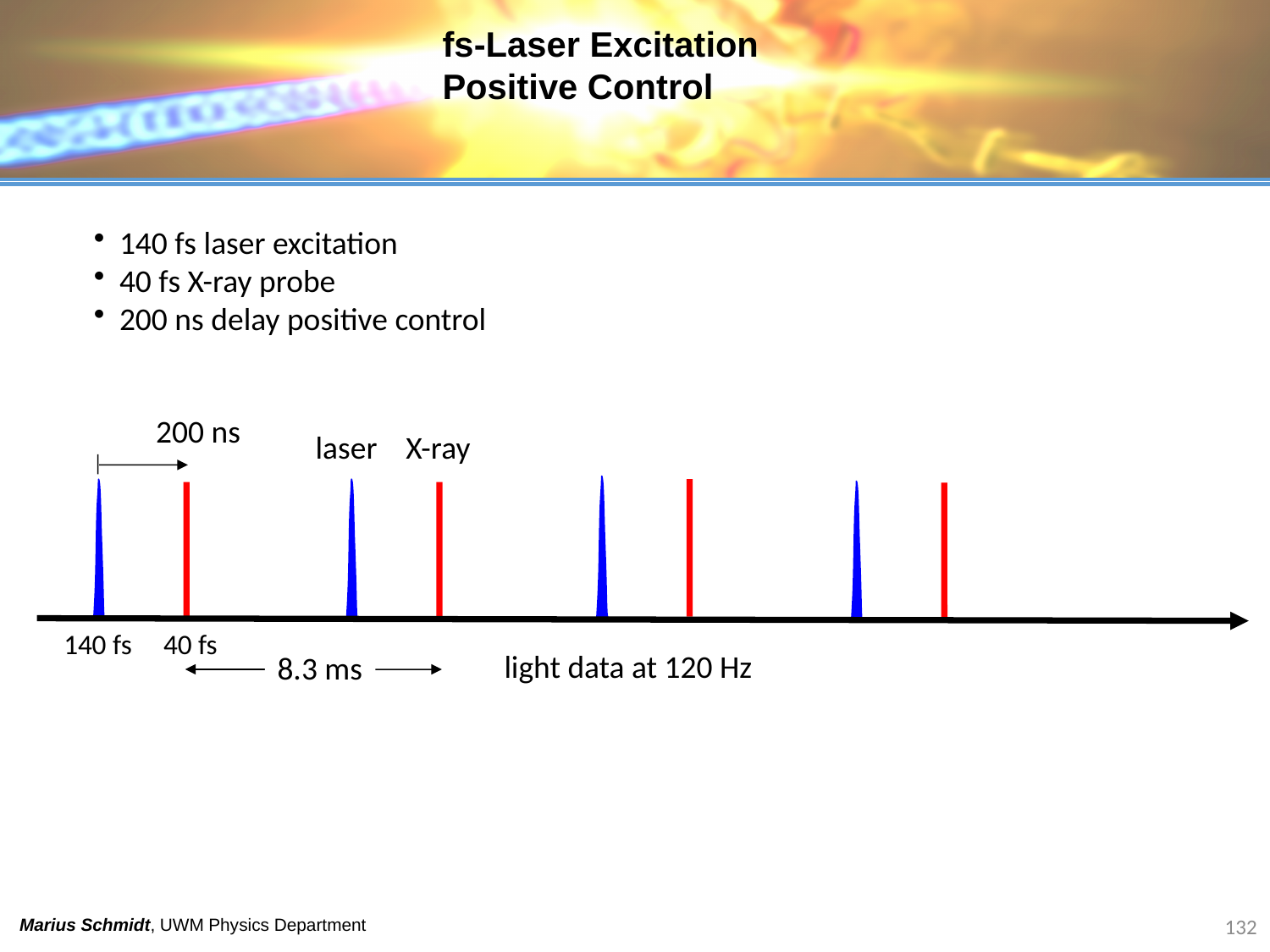

fs-Laser Excitation
Positive Control
  140 fs laser excitation
  40 fs X-ray probe
  200 ns delay positive control
200 ns
laser    X-ray

140 fs
40 fs
light data at 120 Hz
8.3 ms

132
Marius Schmidt, UWM Physics Department